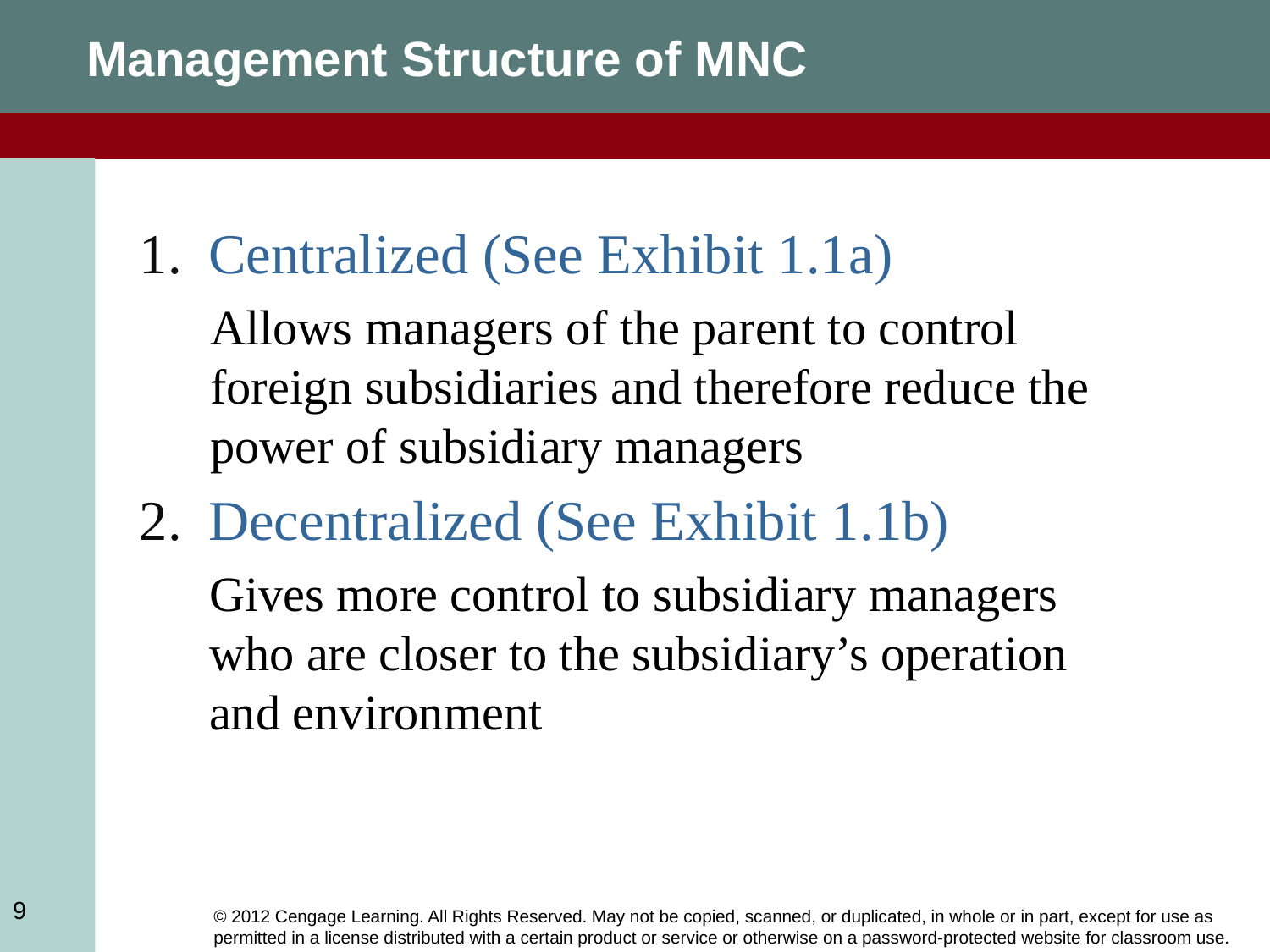

Management Structure of MNC
Centralized (See Exhibit 1.1a)
Allows managers of the parent to control foreign subsidiaries and therefore reduce the power of subsidiary managers
Decentralized (See Exhibit 1.1b)
Gives more control to subsidiary managers who are closer to the subsidiary’s operation and environment
9